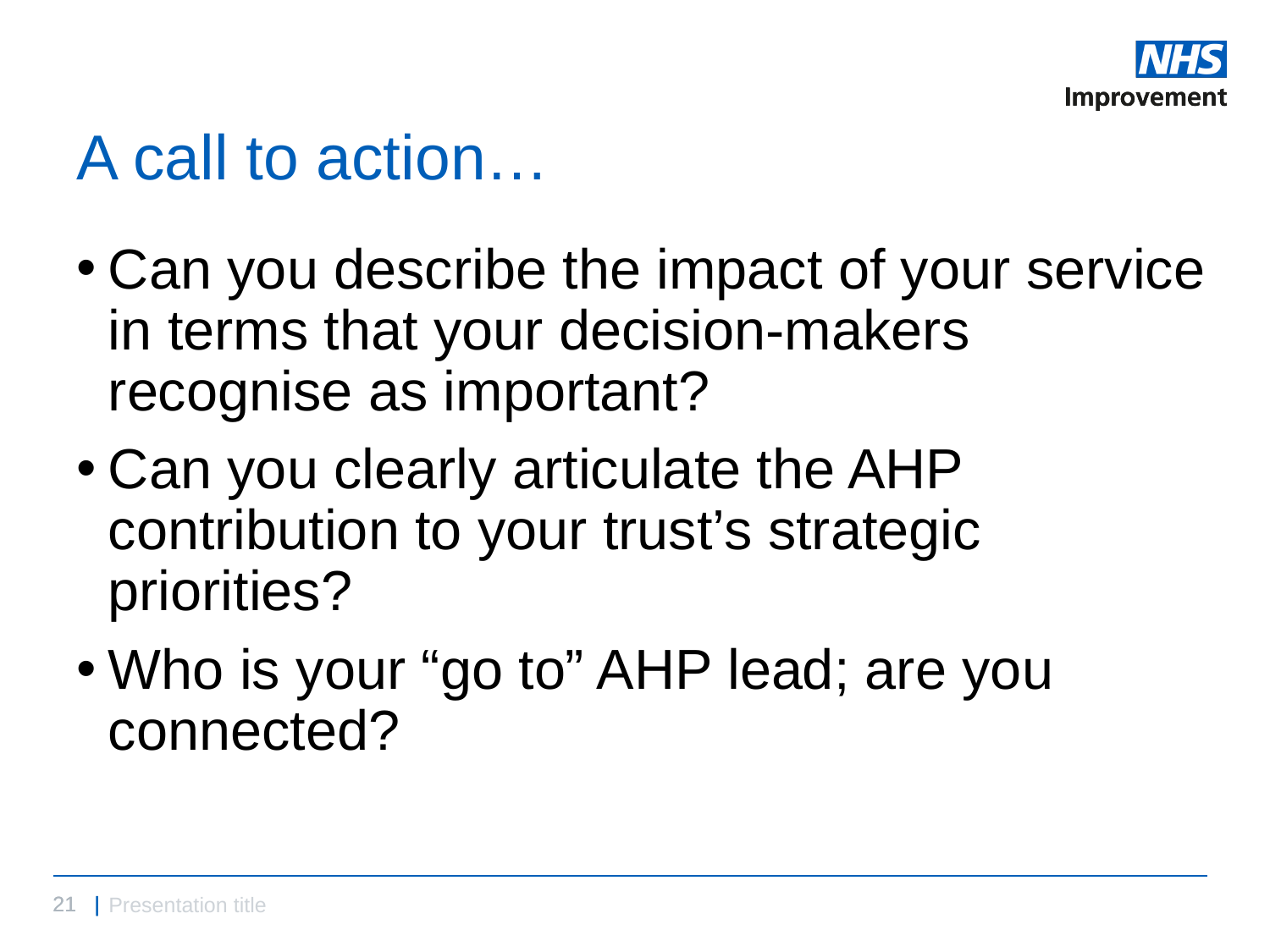

# A call to action…
Can you describe the impact of your service in terms that your decision-makers recognise as important?
Can you clearly articulate the AHP contribution to your trust’s strategic priorities?
Who is your “go to” AHP lead; are you connected?

Presentation title